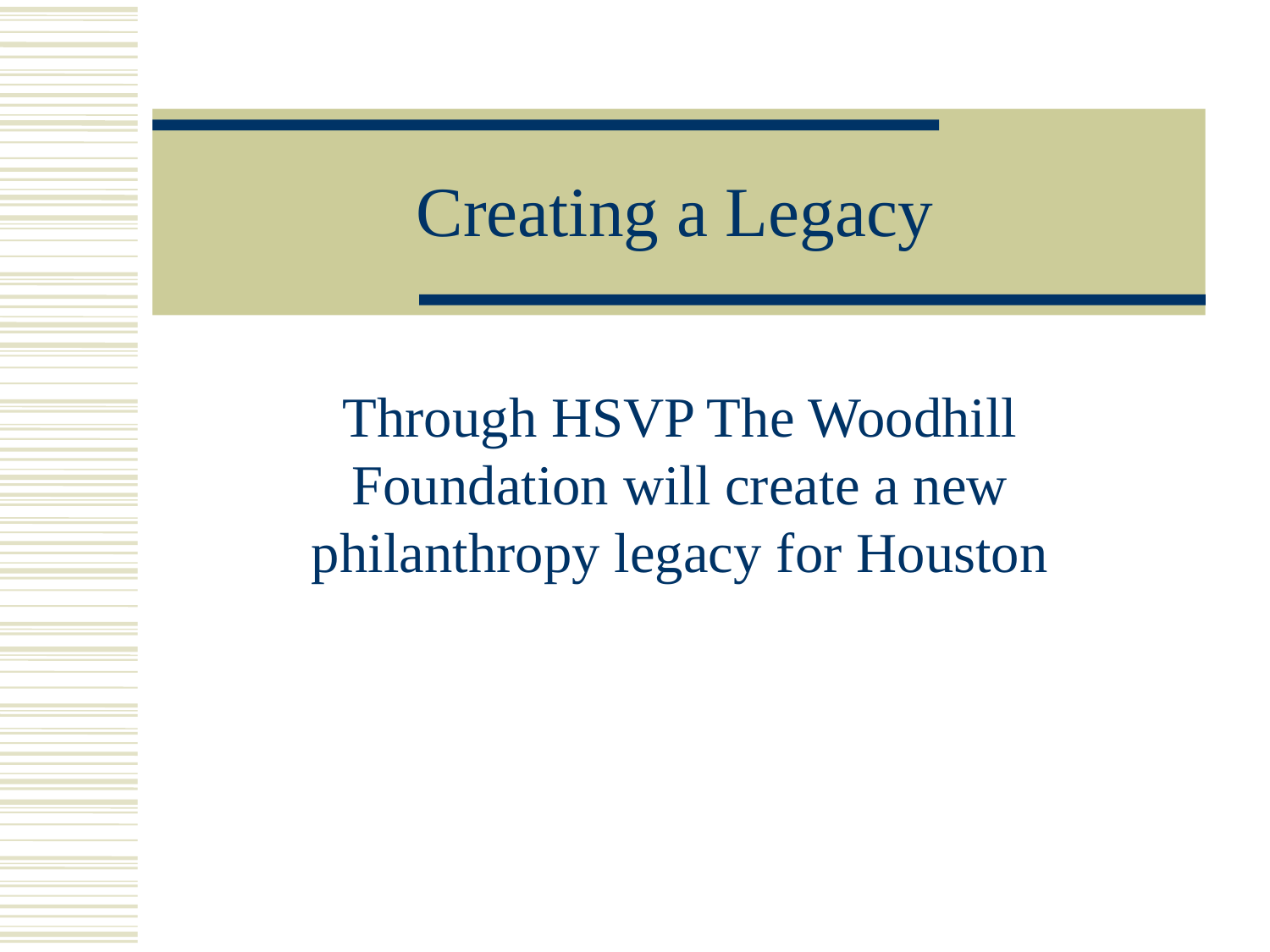

# Creating a Legacy
Through HSVP The Woodhill Foundation will create a new philanthropy legacy for Houston